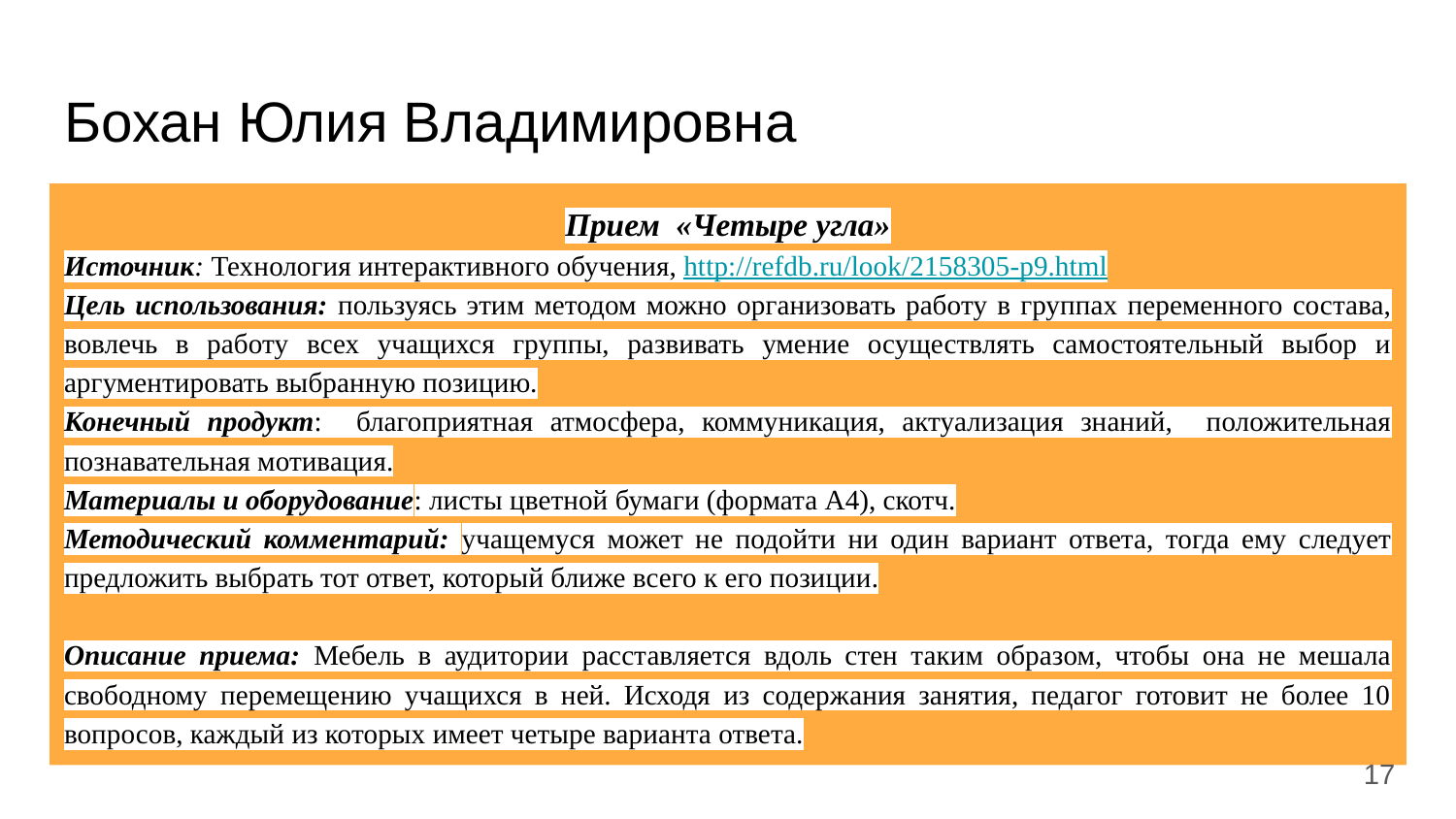

# Бохан Юлия Владимировна
Прием  «Четыре угла»
Источник: Технология интерактивного обучения, http://refdb.ru/look/2158305-p9.html
Цель использования: пользуясь этим методом можно организовать работу в группах переменного состава, вовлечь в работу всех учащихся группы, развивать умение осуществлять самостоятельный выбор и аргументировать выбранную позицию.
Конечный продукт:  благоприятная атмосфера, коммуникация, актуализация знаний,  положительная познавательная мотивация.
Материалы и оборудование: листы цветной бумаги (формата А4), скотч.
Методический комментарий: учащемуся может не подойти ни один вариант ответа, тогда ему следует предложить выбрать тот ответ, который ближе всего к его позиции.

Описание приема: Мебель в аудитории расставляется вдоль стен таким образом, чтобы она не мешала свободному перемещению учащихся в ней. Исходя из содержания занятия, педагог готовит не более 10 вопросов, каждый из которых имеет четыре варианта ответа.
17